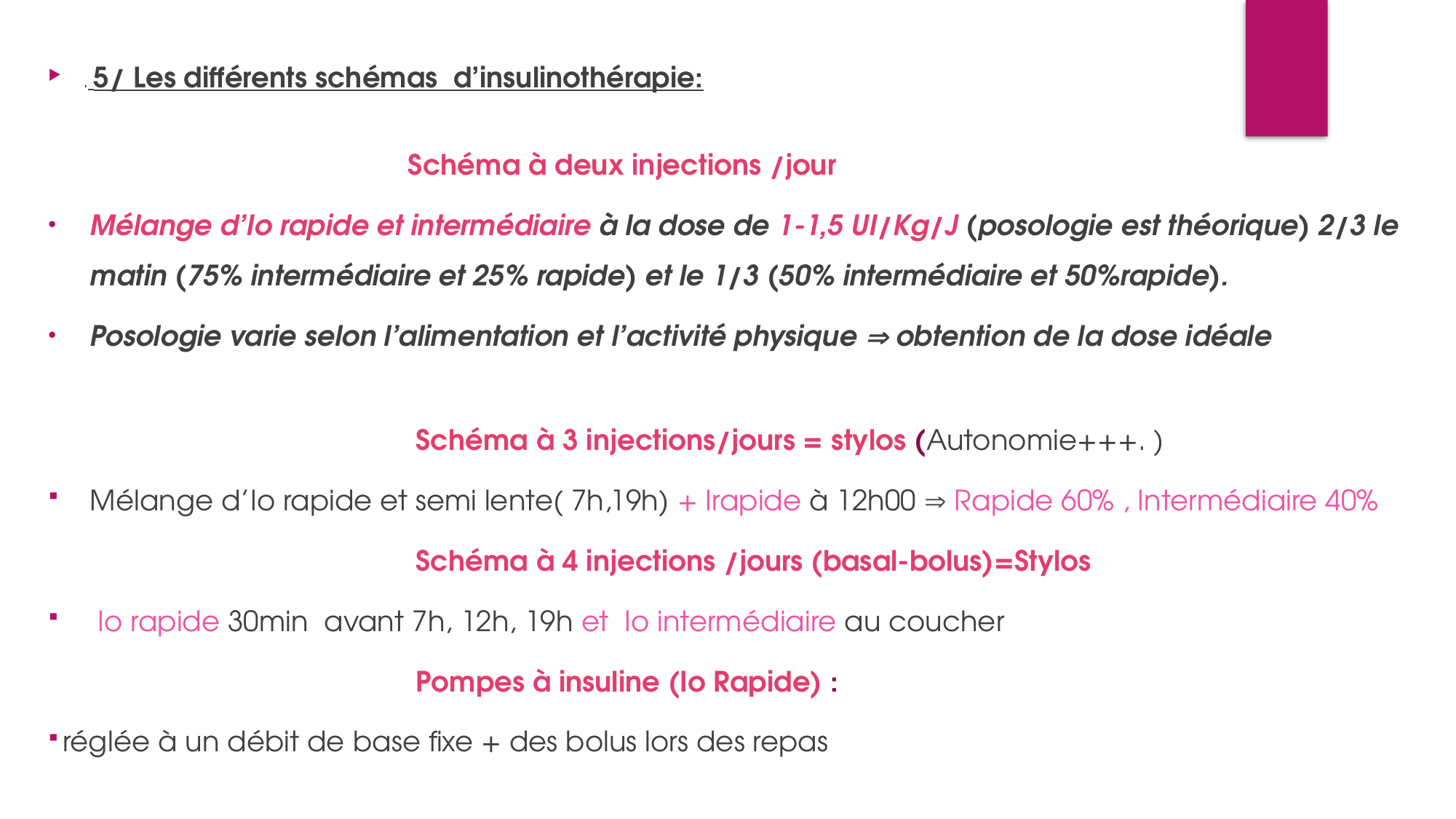

. 5/ Les différents schémas  d’insulinothérapie:

                                              Schéma à deux injections /jour
Mélange d’Io rapide et intermédiaire à la dose de 1-1,5 UI/Kg/J (posologie est théorique) 2/3 le matin (75% intermédiaire et 25% rapide) et le 1/3 (50% intermédiaire et 50%rapide).
Posologie varie selon l’alimentation et l’activité physique ⇒ obtention de la dose idéale

                                               Schéma à 3 injections/jours = stylos (Autonomie+++. )
Mélange d’Io rapide et semi lente( 7h,19h) + Irapide à 12h00 ⇒ Rapide 60% , Intermédiaire 40%
                                               Schéma à 4 injections /jours (basal-bolus)=Stylos
 Io rapide 30min  avant 7h, 12h, 19h et  Io intermédiaire au coucher
                                               Pompes à insuline (Io Rapide) :
 réglée à un débit de base fixe + des bolus lors des repas